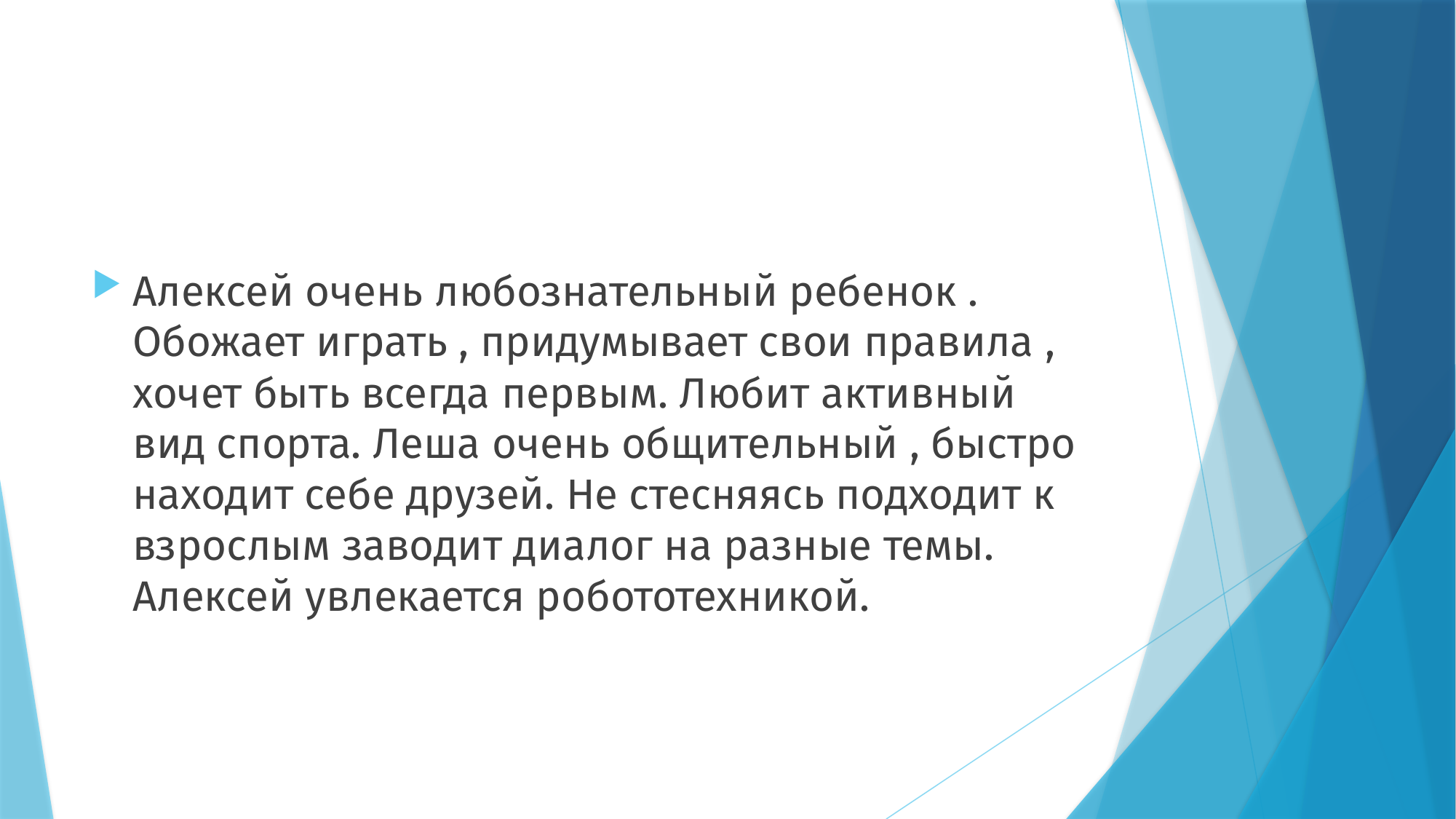

#
Алексей очень любознательный ребенок . Обожает играть , придумывает свои правила , хочет быть всегда первым. Любит активный вид спорта. Леша очень общительный , быстро находит себе друзей. Не стесняясь подходит к взрослым заводит диалог на разные темы. Алексей увлекается робототехникой.